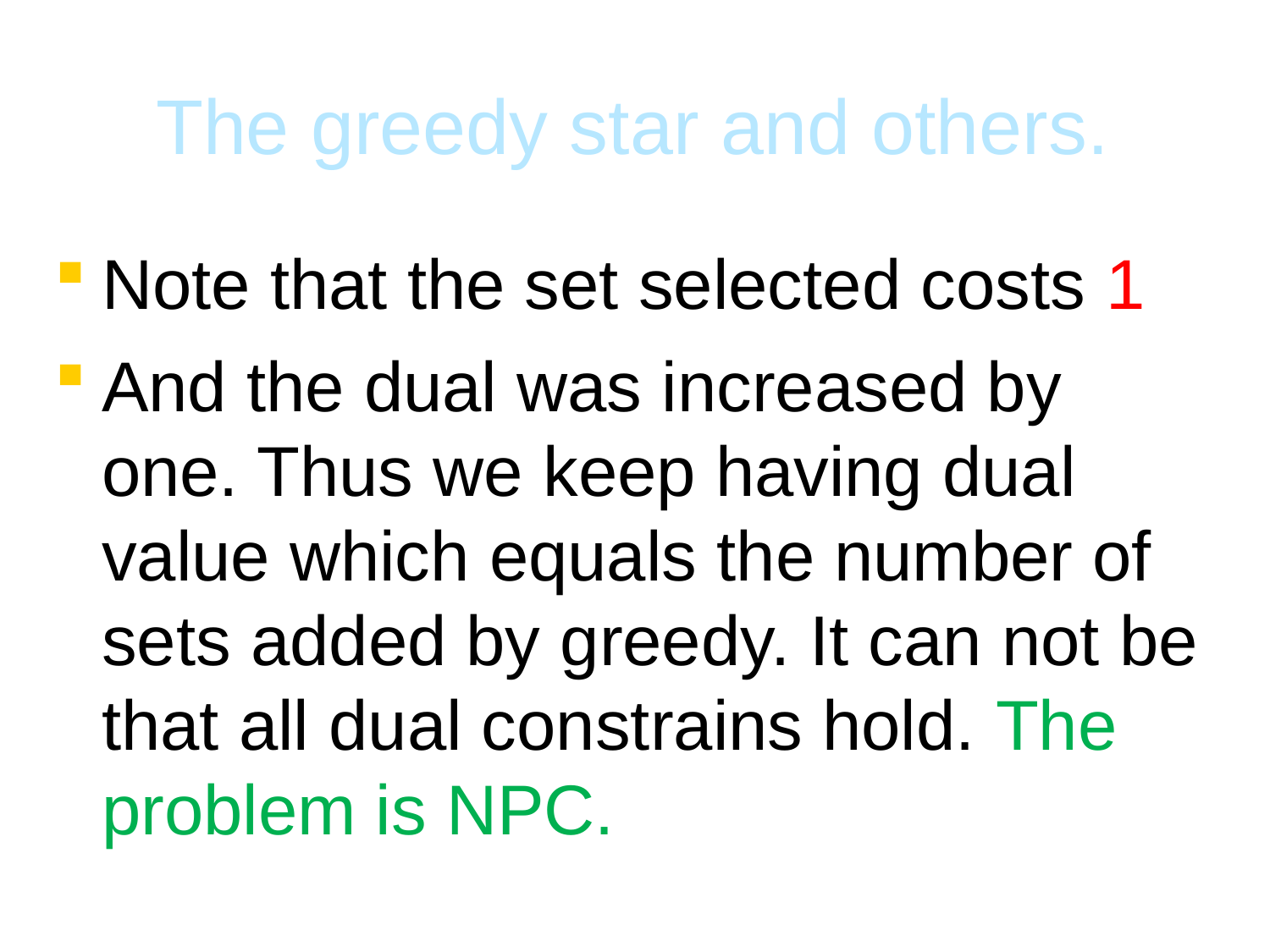

The greedy star and others.
Note that the set selected costs 1
And the dual was increased by one. Thus we keep having dual value which equals the number of sets added by greedy. It can not be that all dual constrains hold. The problem is NPC.